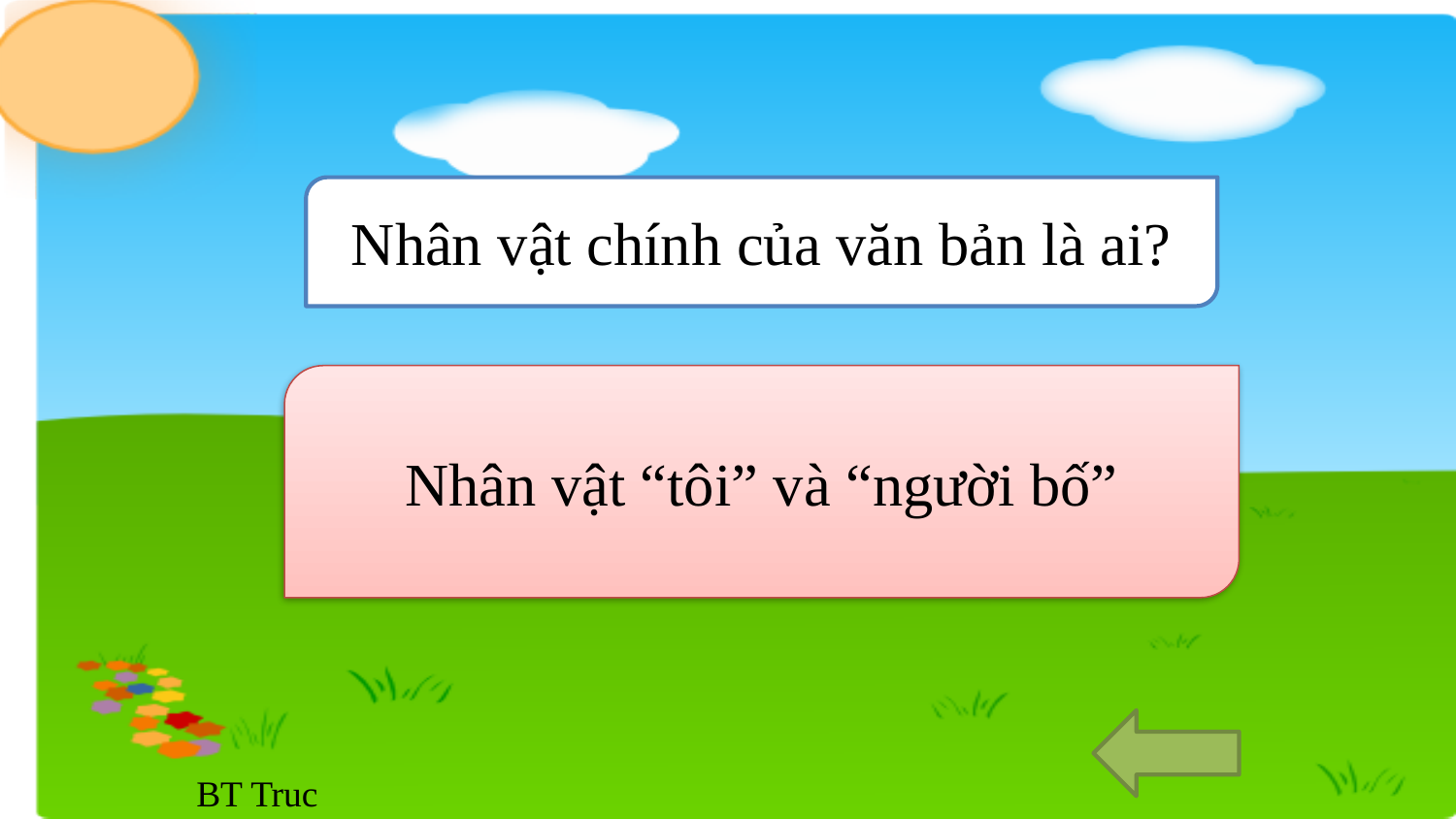

Nhân vật chính của văn bản là ai?
Nhân vật “tôi” và “người bố”

BT Truc